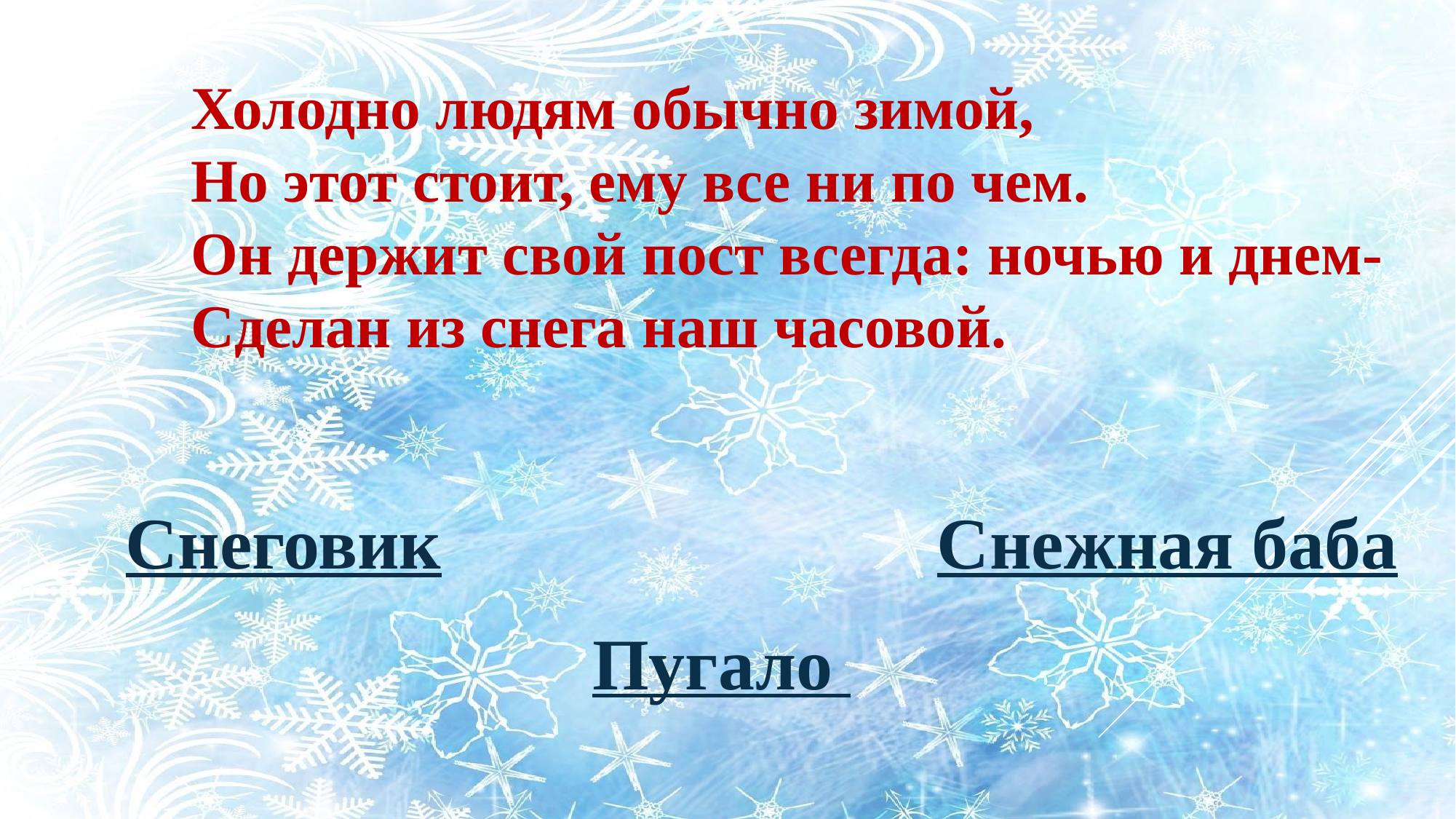

Холодно людям обычно зимой,
Но этот стоит, ему все ни по чем.
Он держит свой пост всегда: ночью и днем-
Сделан из снега наш часовой.
Снеговик
Снежная баба
 Пугало